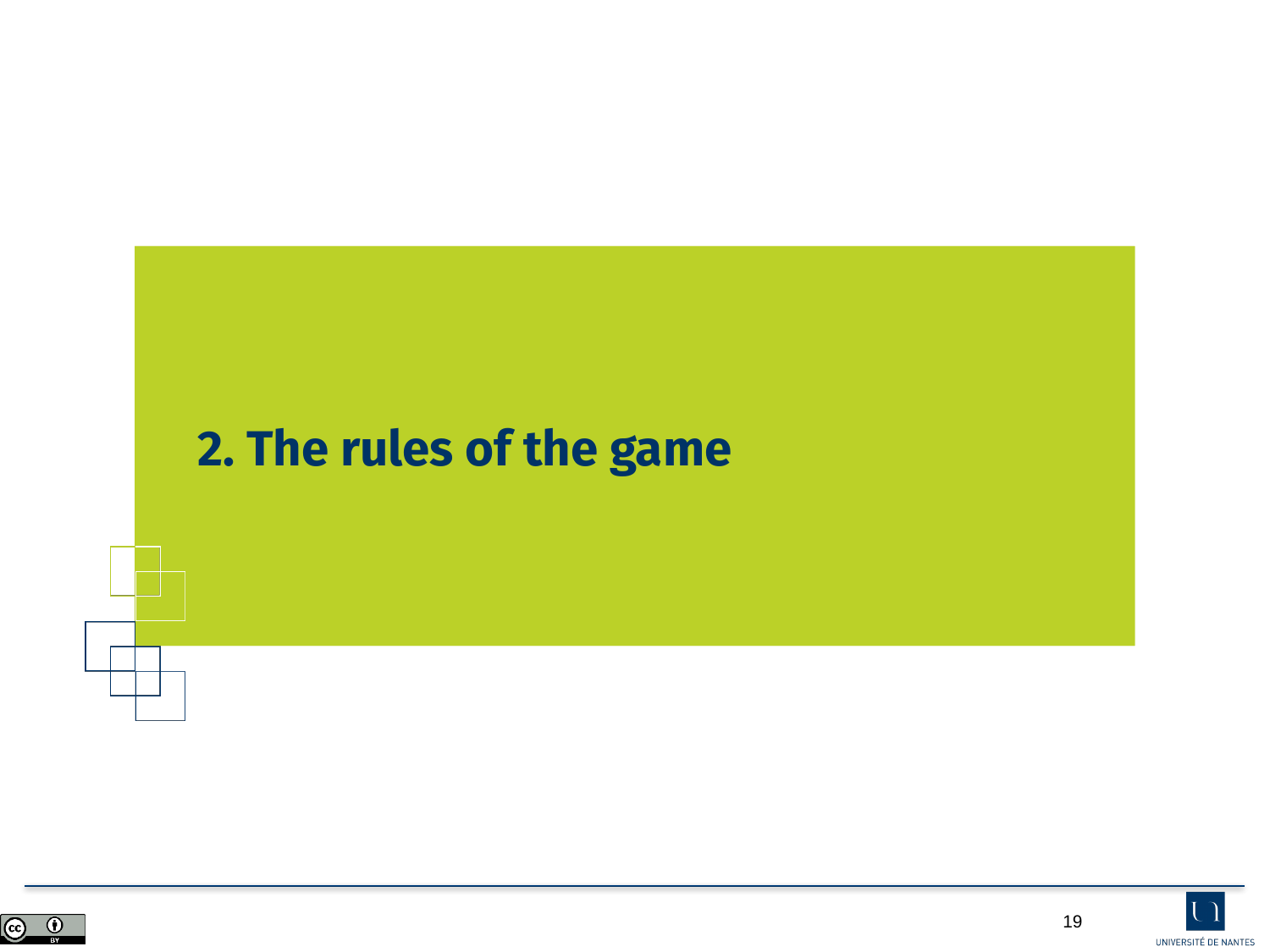

2. The rules of the game
19